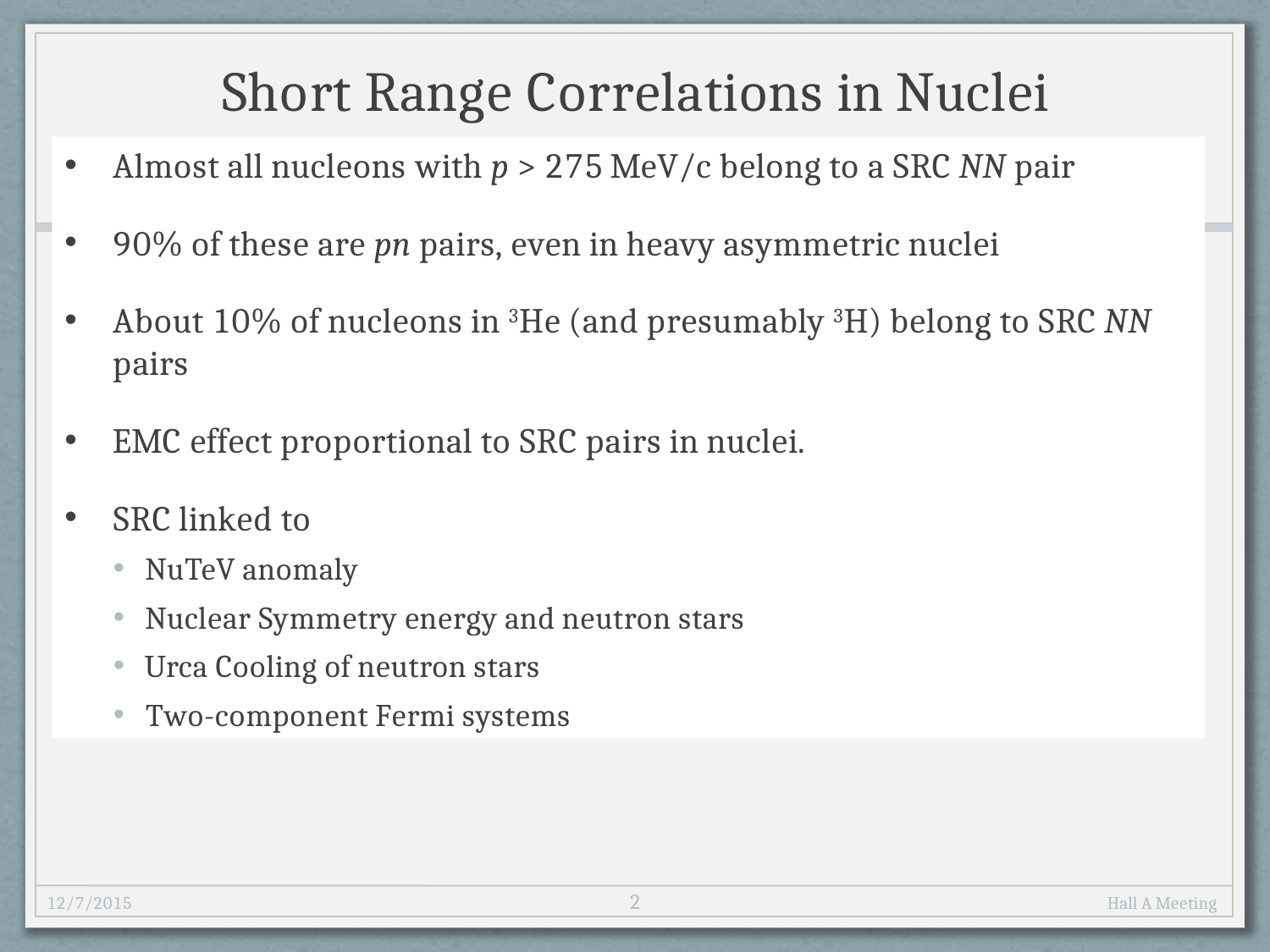

# Short Range Correlations in Nuclei
Almost all nucleons with p > 275 MeV/c belong to a SRC NN pair
90% of these are pn pairs, even in heavy asymmetric nuclei
About 10% of nucleons in 3He (and presumably 3H) belong to SRC NN pairs
EMC effect proportional to SRC pairs in nuclei.
SRC linked to
NuTeV anomaly
Nuclear Symmetry energy and neutron stars
Urca Cooling of neutron stars
Two-component Fermi systems
2
12/7/2015
Hall A Meeting